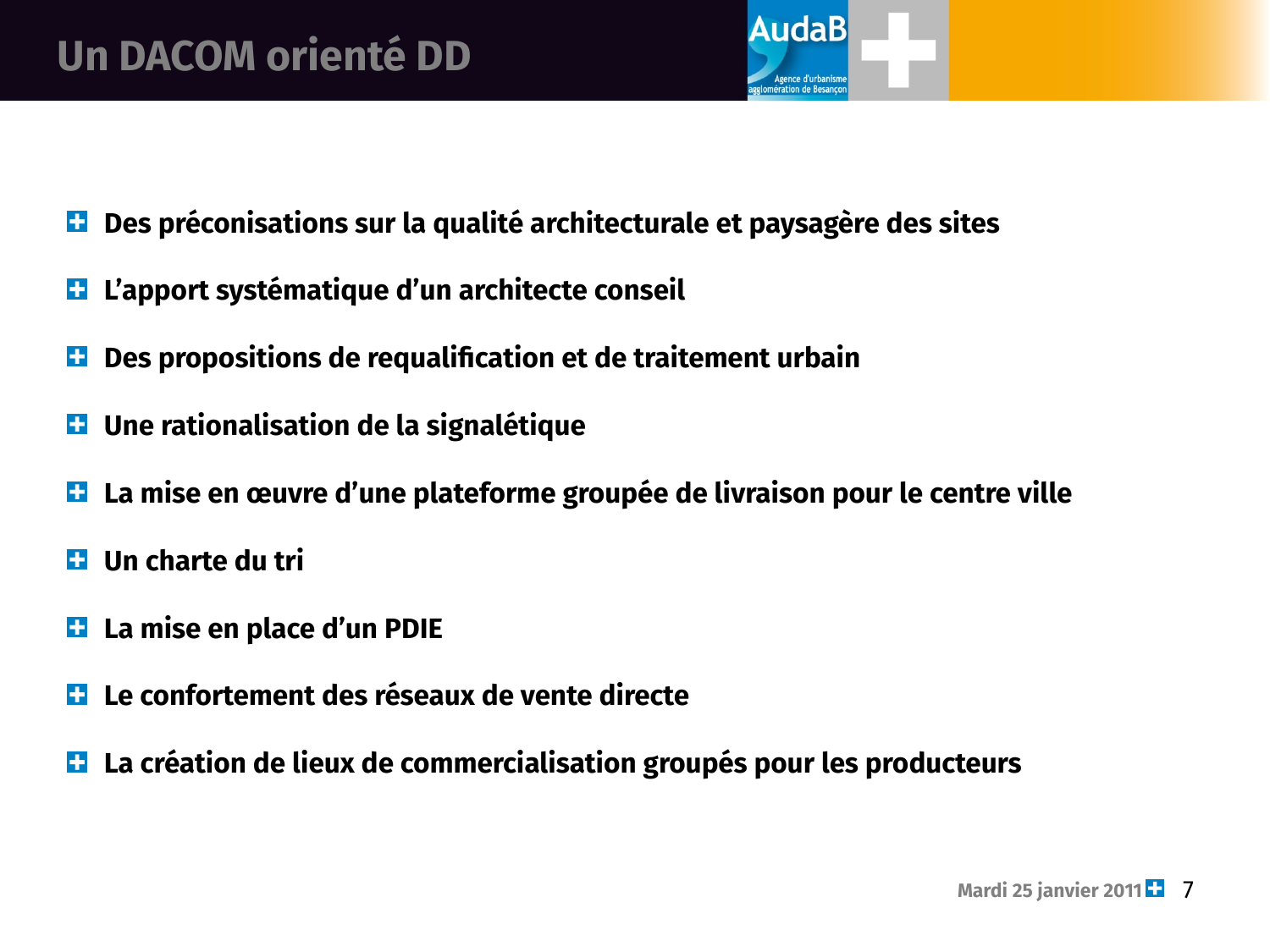

Un DACOM orienté DD
 Des préconisations sur la qualité architecturale et paysagère des sites

 L’apport systématique d’un architecte conseil

 Des propositions de requalification et de traitement urbain

 Une rationalisation de la signalétique

 La mise en œuvre d’une plateforme groupée de livraison pour le centre ville

 Un charte du tri

 La mise en place d’un PDIE

 Le confortement des réseaux de vente directe

 La création de lieux de commercialisation groupés pour les producteurs
 7
Mardi 25 janvier 2011